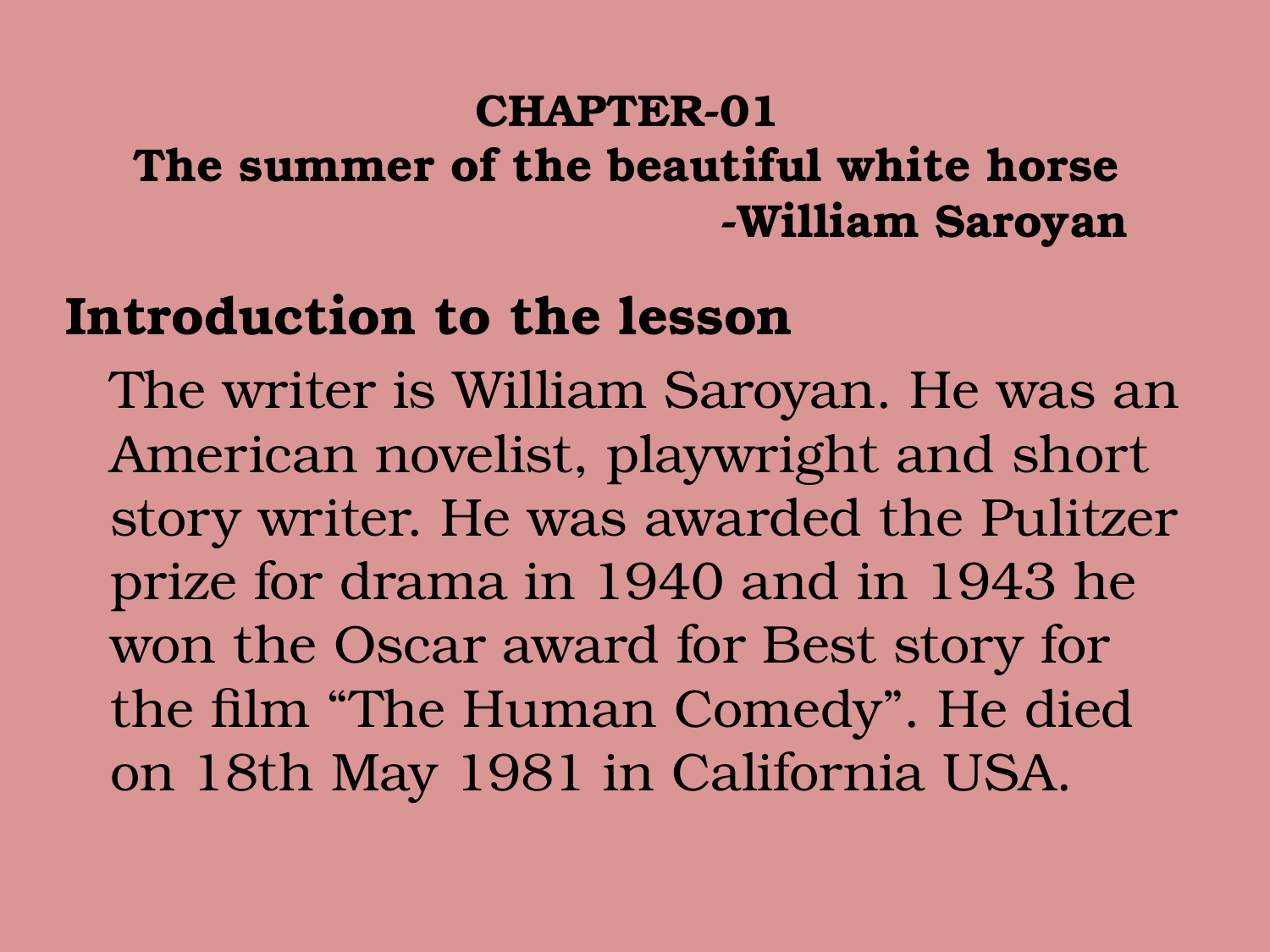

# CHAPTER-01 The summer of the beautiful white horse -William Saroyan
Introduction to the lesson
	The writer is William Saroyan. He was an American novelist, playwright and short story writer. He was awarded the Pulitzer prize for drama in 1940 and in 1943 he won the Oscar award for Best story for the film “The Human Comedy”. He died on 18th May 1981 in California USA.